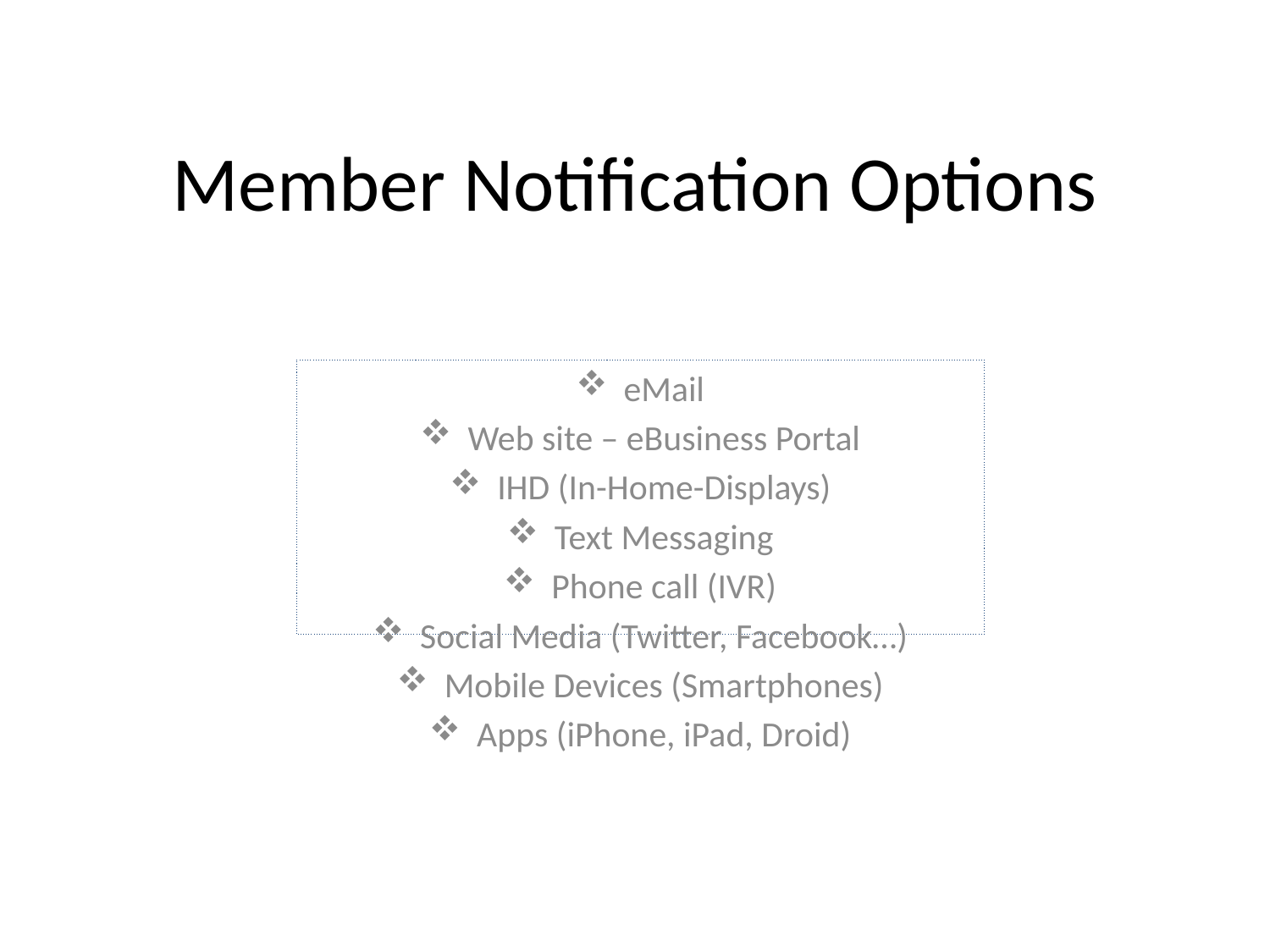

# Member Notification Options
eMail
Web site – eBusiness Portal
IHD (In-Home-Displays)
Text Messaging
Phone call (IVR)
Social Media (Twitter, Facebook…)
Mobile Devices (Smartphones)
Apps (iPhone, iPad, Droid)